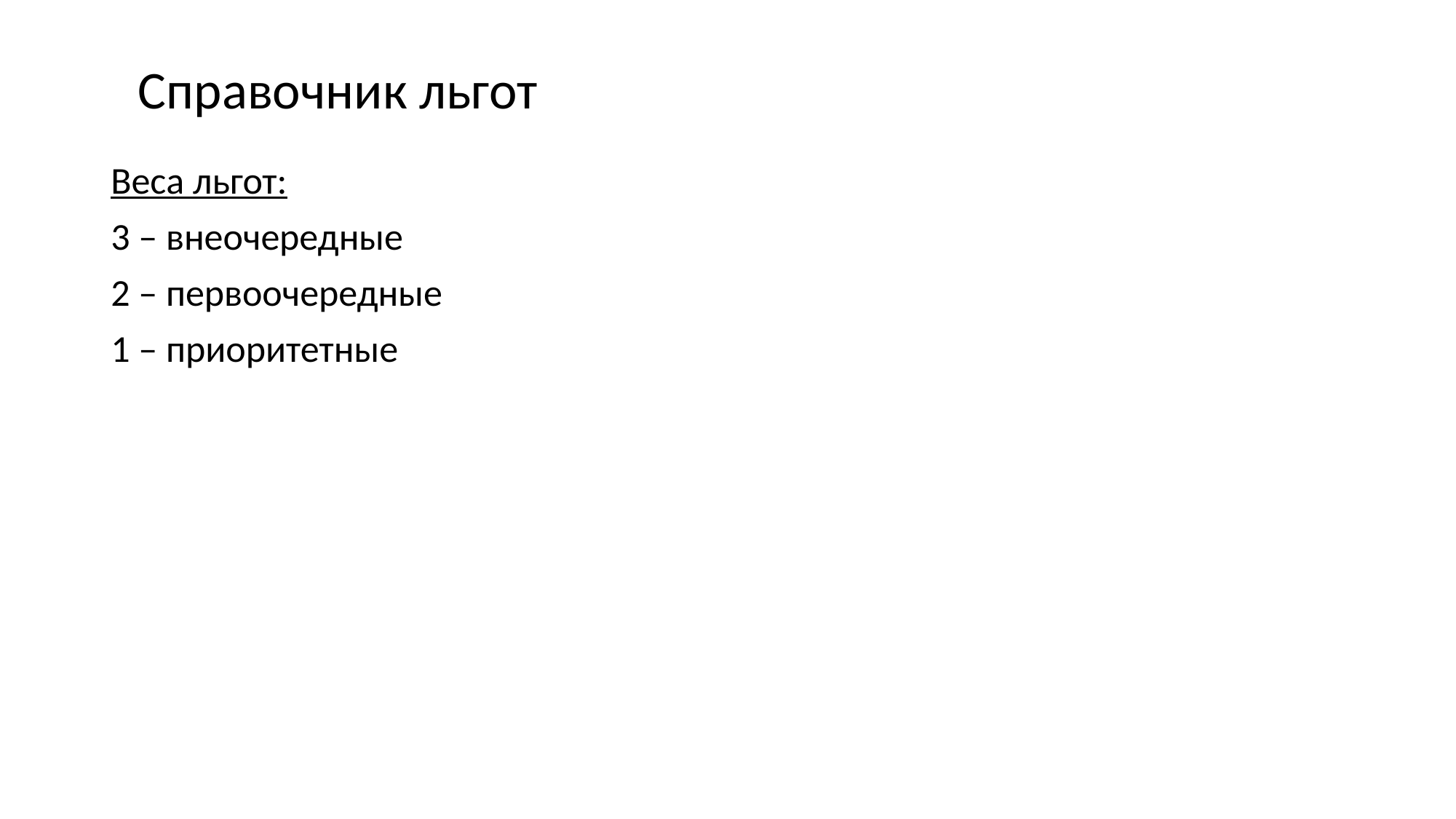

# Справочник льгот
Веса льгот:
3 – внеочередные
2 – первоочередные
1 – приоритетные